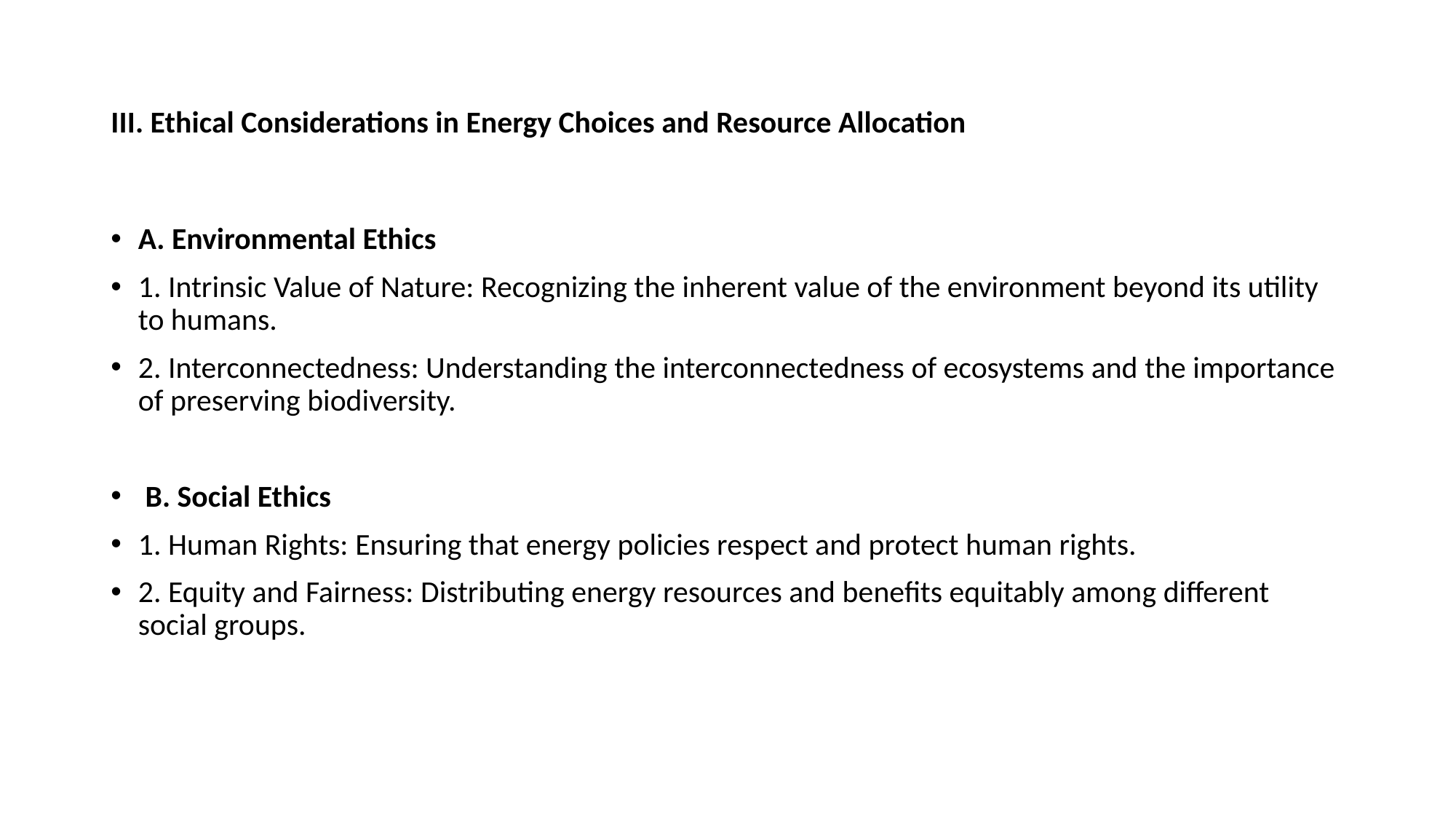

# III. Ethical Considerations in Energy Choices and Resource Allocation
A. Environmental Ethics
1. Intrinsic Value of Nature: Recognizing the inherent value of the environment beyond its utility to humans.
2. Interconnectedness: Understanding the interconnectedness of ecosystems and the importance of preserving biodiversity.

 B. Social Ethics
1. Human Rights: Ensuring that energy policies respect and protect human rights.
2. Equity and Fairness: Distributing energy resources and benefits equitably among different social groups.